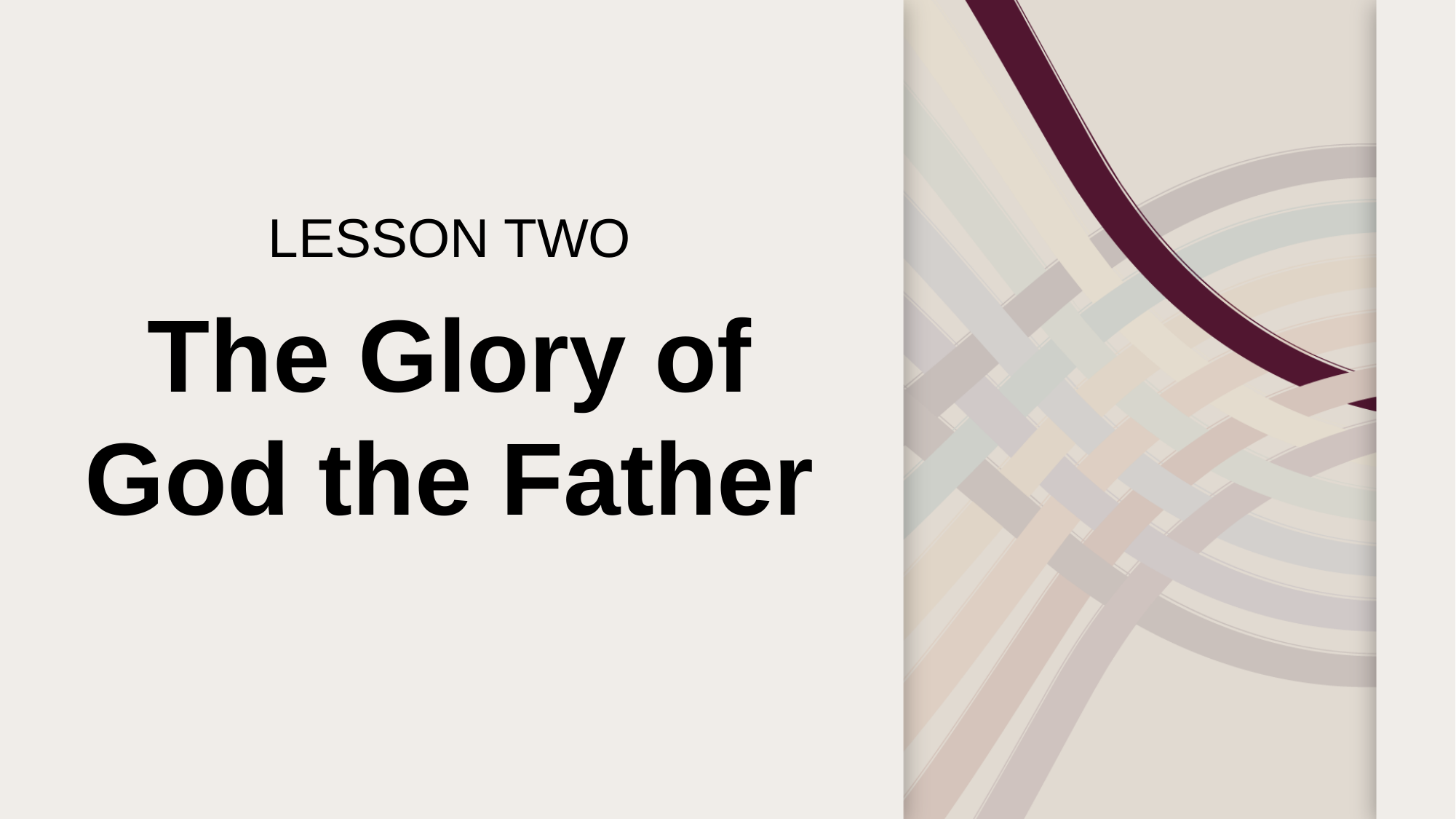

LESSON TWO
The Glory of God the Father